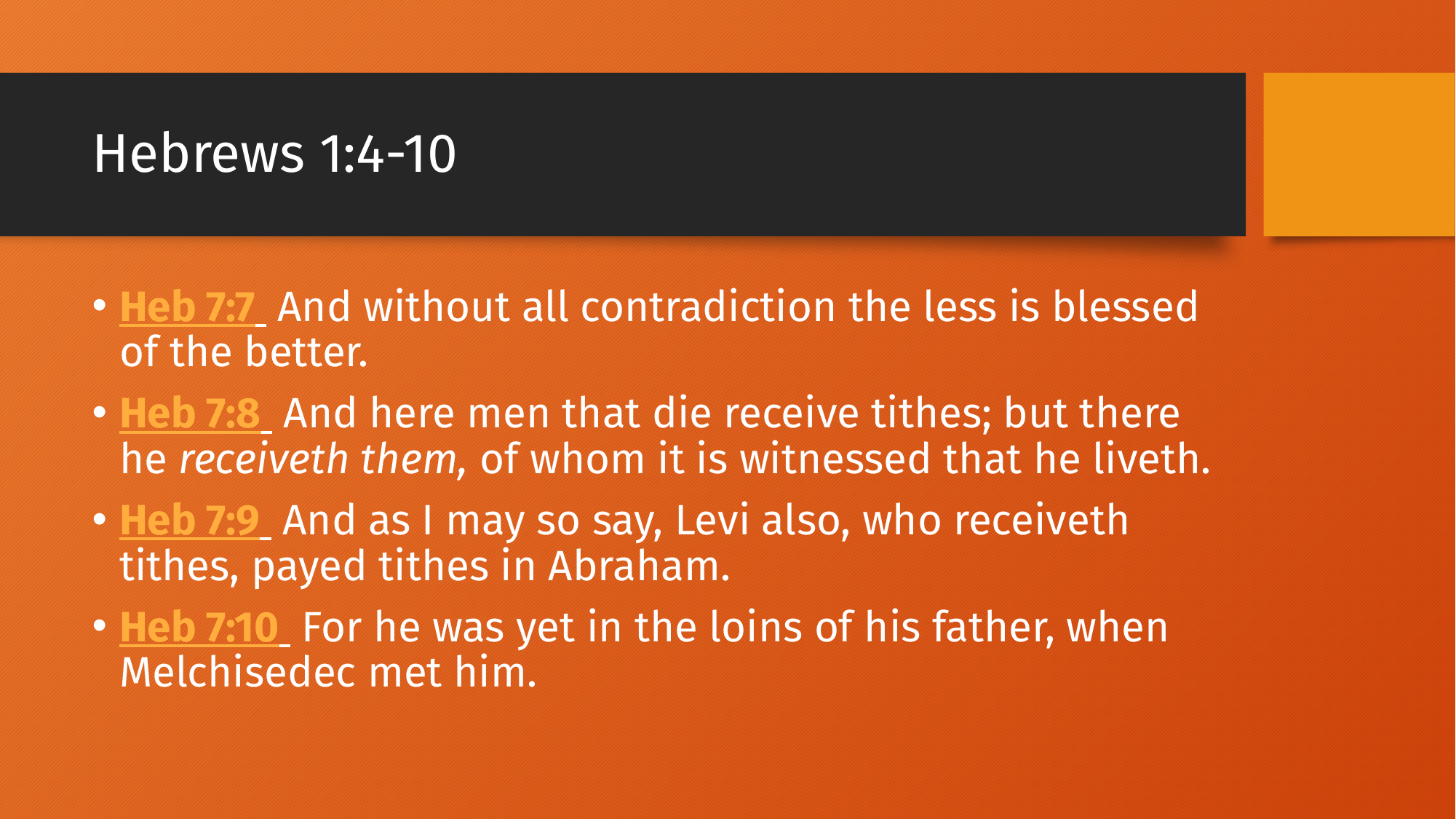

# Hebrews 1:4-10
Heb 7:7  And without all contradiction the less is blessed of the better.
Heb 7:8  And here men that die receive tithes; but there he receiveth them, of whom it is witnessed that he liveth.
Heb 7:9  And as I may so say, Levi also, who receiveth tithes, payed tithes in Abraham.
Heb 7:10  For he was yet in the loins of his father, when Melchisedec met him.